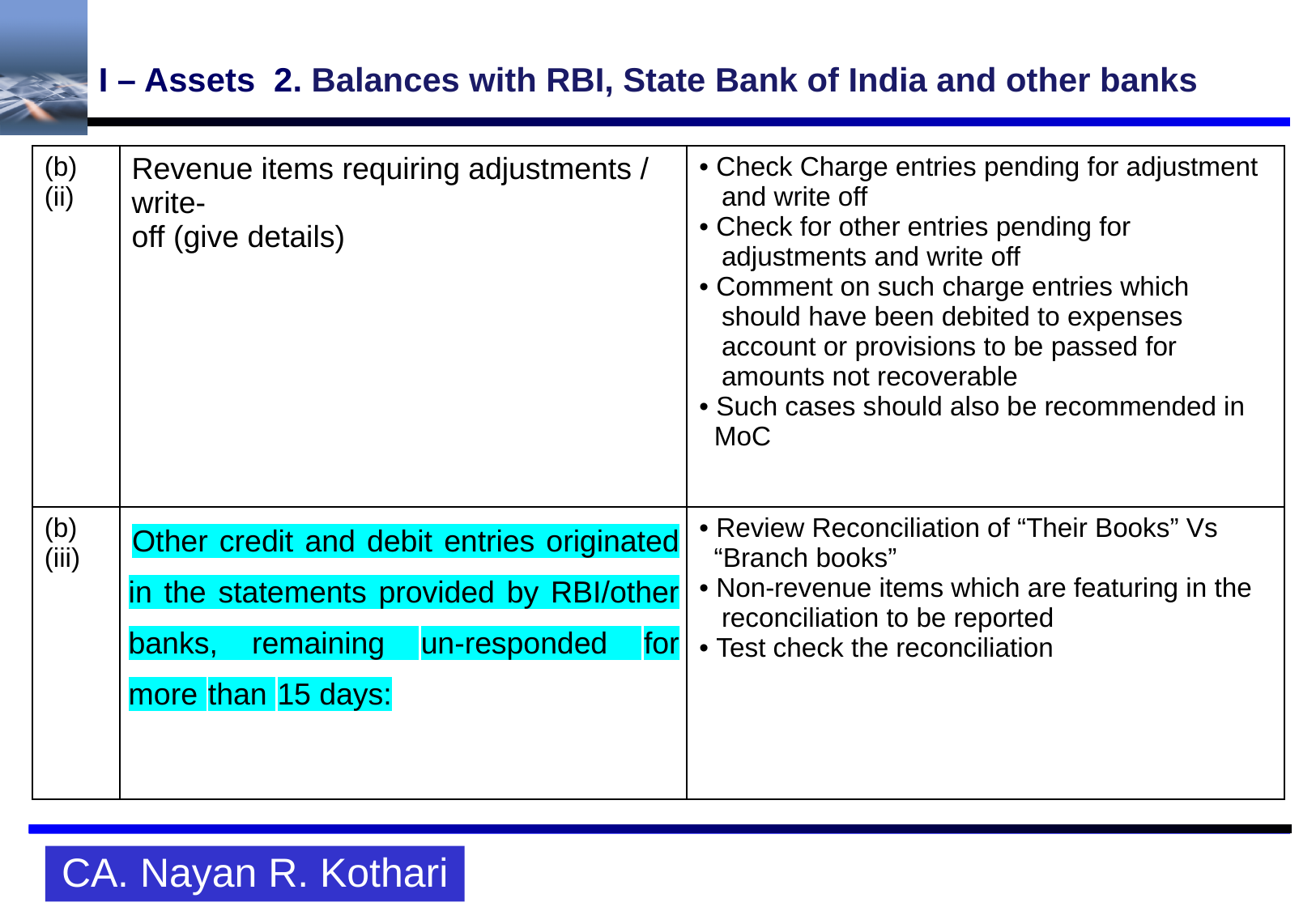

# I – Assets  2. Balances with RBI, State Bank of India and other banks
| (b) (ii) | Revenue items requiring adjustments / write- off (give details) | • Check Charge entries pending for adjustment and write off • Check for other entries pending for adjustments and write off • Comment on such charge entries which should have been debited to expenses account or provisions to be passed for amounts not recoverable • Such cases should also be recommended in MoC |
| --- | --- | --- |
| (b) (iii) | Other credit and debit entries originated in the statements provided by RBI/other banks, remaining un-responded for more than 15 days: | • Review Reconciliation of “Their Books” Vs “Branch books” • Non-revenue items which are featuring in the reconciliation to be reported • Test check the reconciliation |